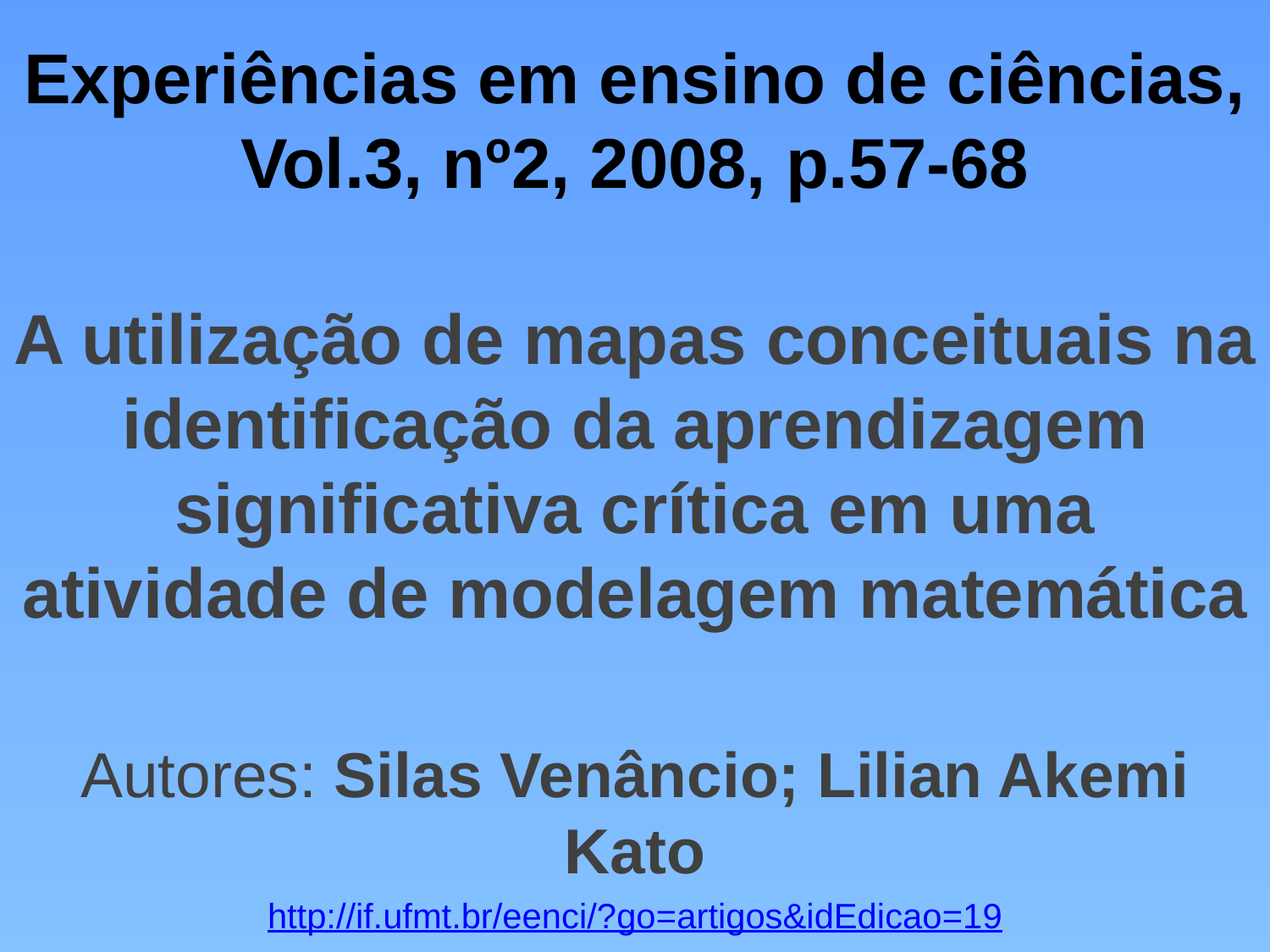

# Experiências em ensino de ciências, Vol.3, nº2, 2008, p.57-68
A utilização de mapas conceituais na identificação da aprendizagem significativa crítica em uma atividade de modelagem matemática

Autores: Silas Venâncio; Lilian Akemi Kato
http://if.ufmt.br/eenci/?go=artigos&idEdicao=19